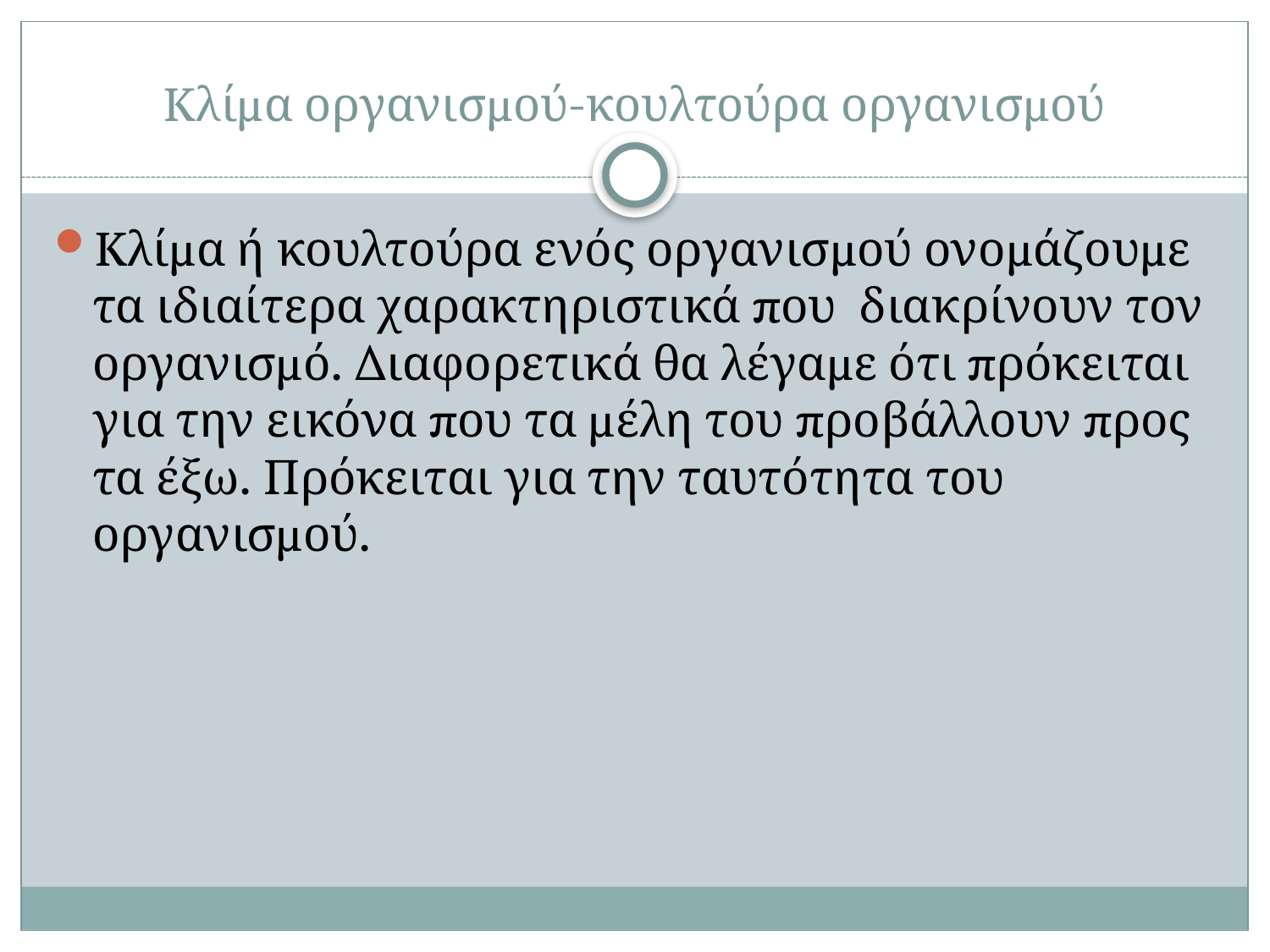

# Κλίμα οργανισμού-κουλτούρα οργανισμού
Κλίμα ή κουλτούρα ενός οργανισμού ονομάζουμε τα ιδιαίτερα χαρακτηριστικά που  διακρίνουν τον οργανισμό. Διαφορετικά θα λέγαμε ότι πρόκειται για την εικόνα που τα μέλη του προβάλλουν προς τα έξω. Πρόκειται για την ταυτότητα του οργανισμού.